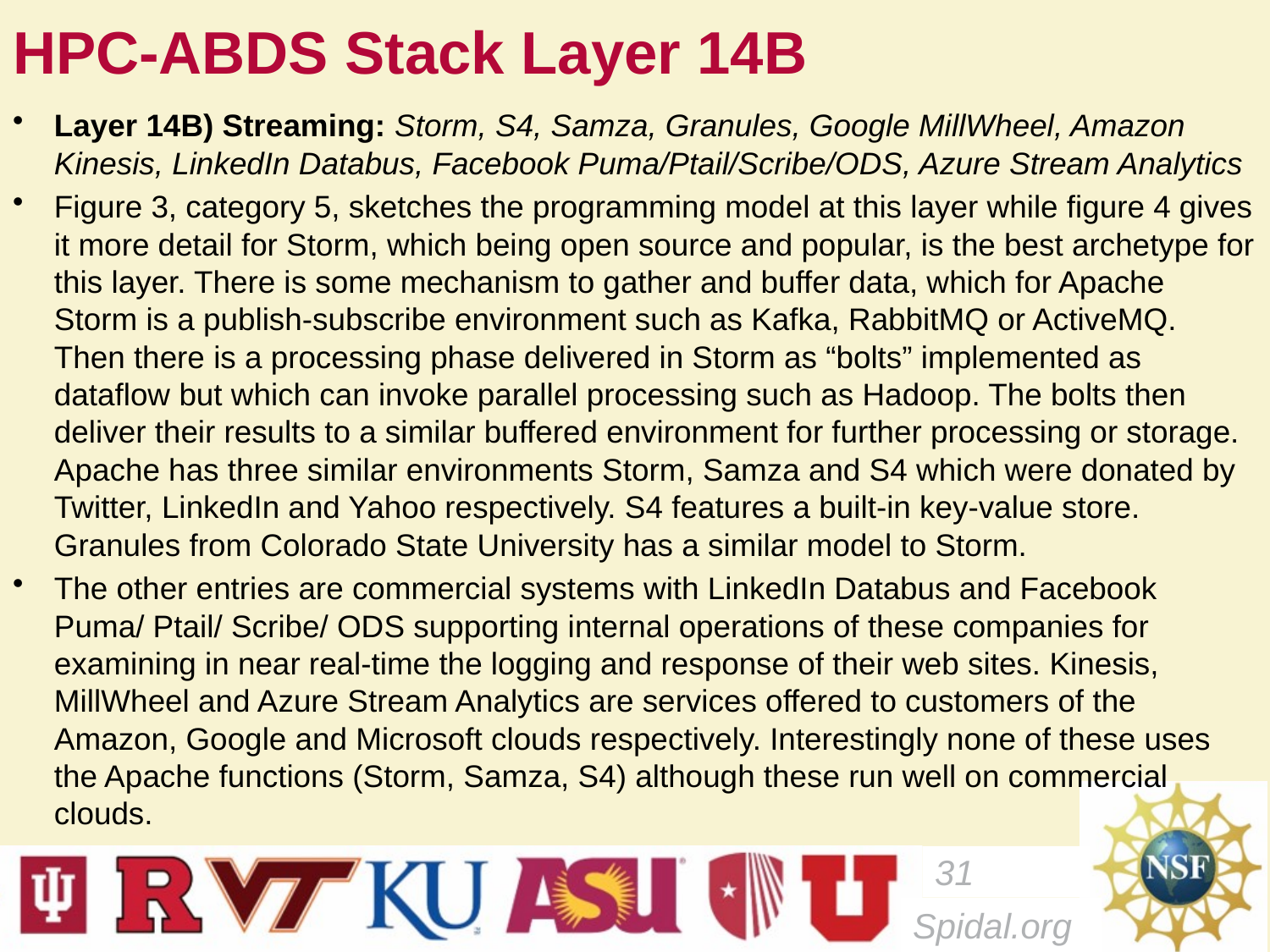

# HPC-ABDS Stack Layer 14B
Layer 14B) Streaming: Storm, S4, Samza, Granules, Google MillWheel, Amazon Kinesis, LinkedIn Databus, Facebook Puma/Ptail/Scribe/ODS, Azure Stream Analytics
Figure 3, category 5, sketches the programming model at this layer while figure 4 gives it more detail for Storm, which being open source and popular, is the best archetype for this layer. There is some mechanism to gather and buffer data, which for Apache Storm is a publish-subscribe environment such as Kafka, RabbitMQ or ActiveMQ. Then there is a processing phase delivered in Storm as “bolts” implemented as dataflow but which can invoke parallel processing such as Hadoop. The bolts then deliver their results to a similar buffered environment for further processing or storage. Apache has three similar environments Storm, Samza and S4 which were donated by Twitter, LinkedIn and Yahoo respectively. S4 features a built-in key-value store. Granules from Colorado State University has a similar model to Storm.
The other entries are commercial systems with LinkedIn Databus and Facebook Puma/ Ptail/ Scribe/ ODS supporting internal operations of these companies for examining in near real-time the logging and response of their web sites. Kinesis, MillWheel and Azure Stream Analytics are services offered to customers of the Amazon, Google and Microsoft clouds respectively. Interestingly none of these uses the Apache functions (Storm, Samza, S4) although these run well on commercial clouds.